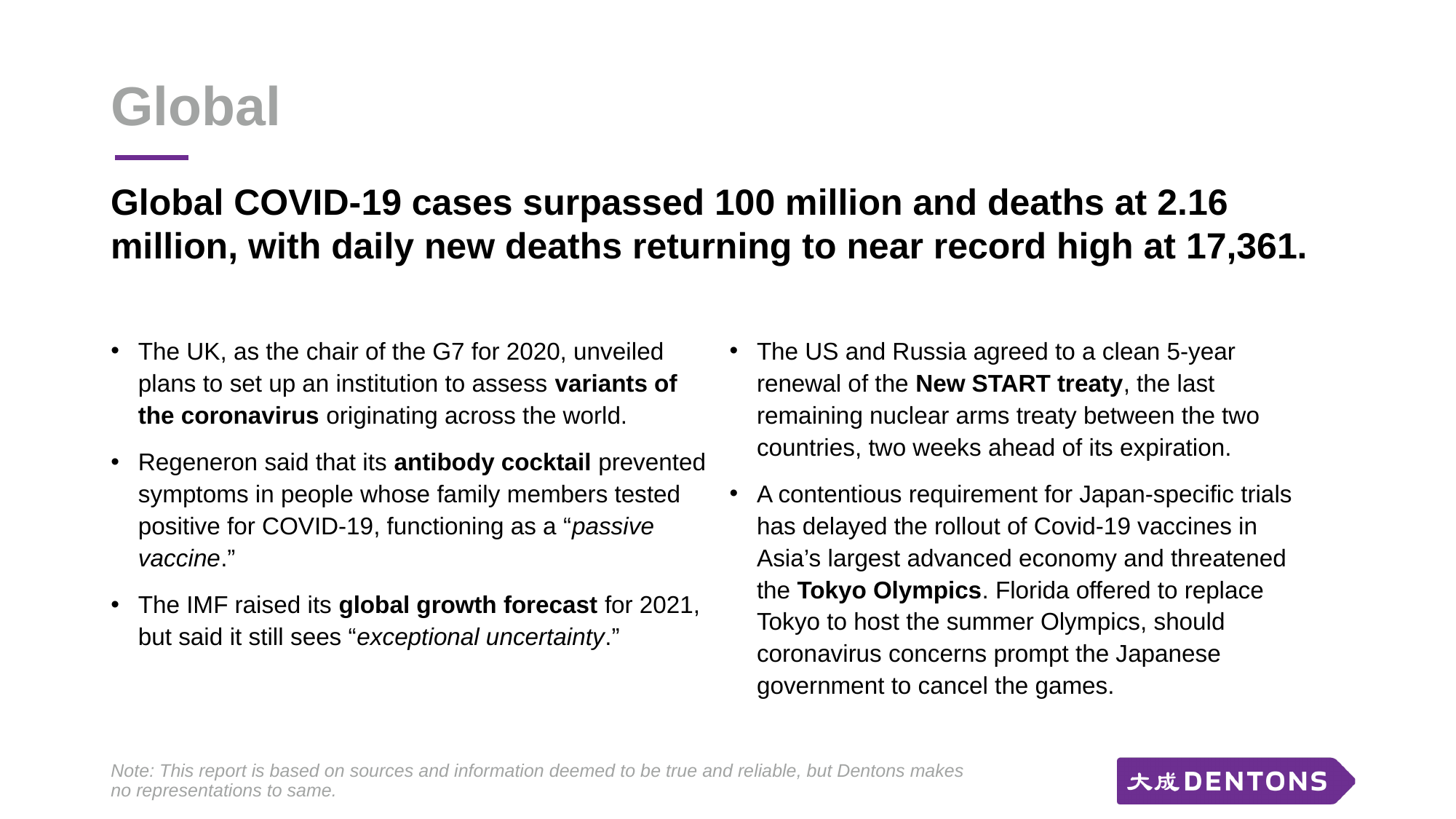

# Global
Global COVID-19 cases surpassed 100 million and deaths at 2.16 million, with daily new deaths returning to near record high at 17,361.
The UK, as the chair of the G7 for 2020, unveiled plans to set up an institution to assess variants of the coronavirus originating across the world.
Regeneron said that its antibody cocktail prevented symptoms in people whose family members tested positive for COVID-19, functioning as a “passive vaccine.”
The IMF raised its global growth forecast for 2021, but said it still sees “exceptional uncertainty.”
The US and Russia agreed to a clean 5-year renewal of the New START treaty, the last remaining nuclear arms treaty between the two countries, two weeks ahead of its expiration.
A contentious requirement for Japan-specific trials has delayed the rollout of Covid-19 vaccines in Asia’s largest advanced economy and threatened the Tokyo Olympics. Florida offered to replace Tokyo to host the summer Olympics, should coronavirus concerns prompt the Japanese government to cancel the games.

Note: This report is based on sources and information deemed to be true and reliable, but Dentons makes no representations to same.